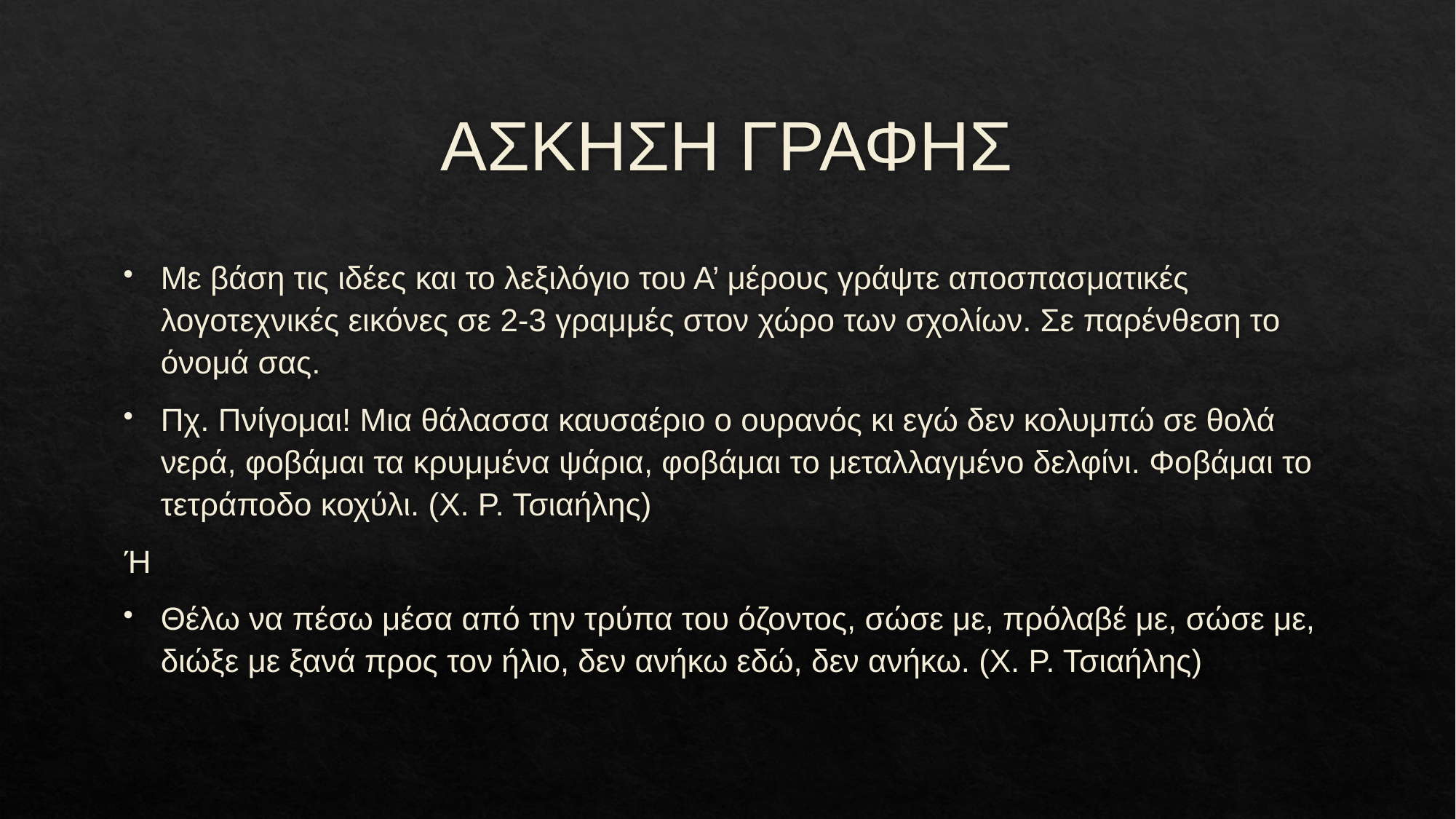

# ΑΣΚΗΣΗ ΓΡΑΦΗΣ
Με βάση τις ιδέες και το λεξιλόγιο του Α’ μέρους γράψτε αποσπασματικές λογοτεχνικές εικόνες σε 2-3 γραμμές στον χώρο των σχολίων. Σε παρένθεση το όνομά σας.
Πχ. Πνίγομαι! Μια θάλασσα καυσαέριο ο ουρανός κι εγώ δεν κολυμπώ σε θολά νερά, φοβάμαι τα κρυμμένα ψάρια, φοβάμαι το μεταλλαγμένο δελφίνι. Φοβάμαι το τετράποδο κοχύλι. (Χ. Ρ. Τσιαήλης)
Ή
Θέλω να πέσω μέσα από την τρύπα του όζοντος, σώσε με, πρόλαβέ με, σώσε με, διώξε με ξανά προς τον ήλιο, δεν ανήκω εδώ, δεν ανήκω. (Χ. Ρ. Τσιαήλης)